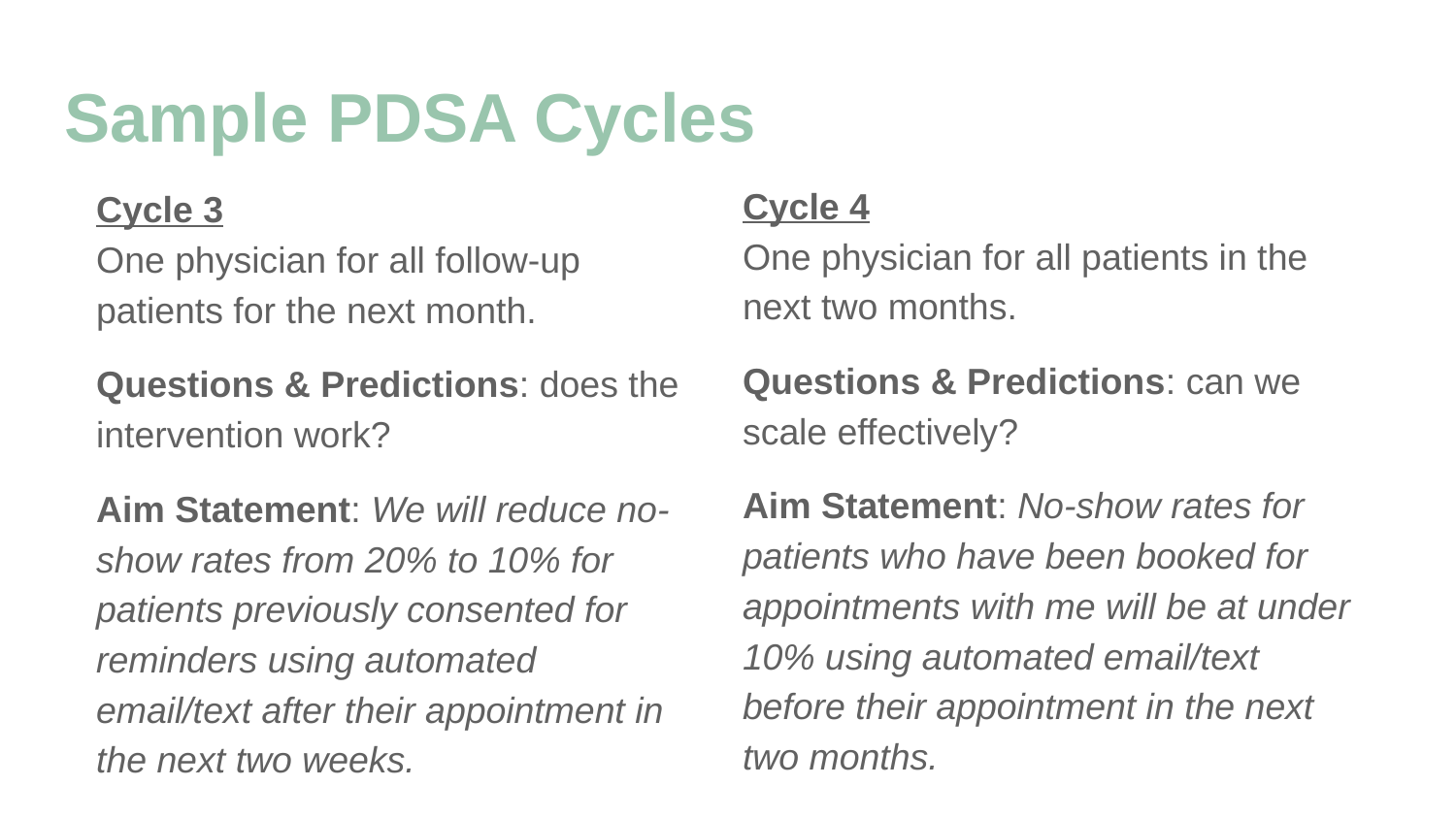

# Sample PDSA Cycles
Cycle 4
One physician for all patients in the next two months.
Questions & Predictions: can we scale effectively?
Aim Statement: No-show rates for patients who have been booked for appointments with me will be at under 10% using automated email/text before their appointment in the next two months.
Cycle 3
One physician for all follow-up patients for the next month.
Questions & Predictions: does the intervention work?
Aim Statement: We will reduce no-show rates from 20% to 10% for patients previously consented for reminders using automated email/text after their appointment in the next two weeks.